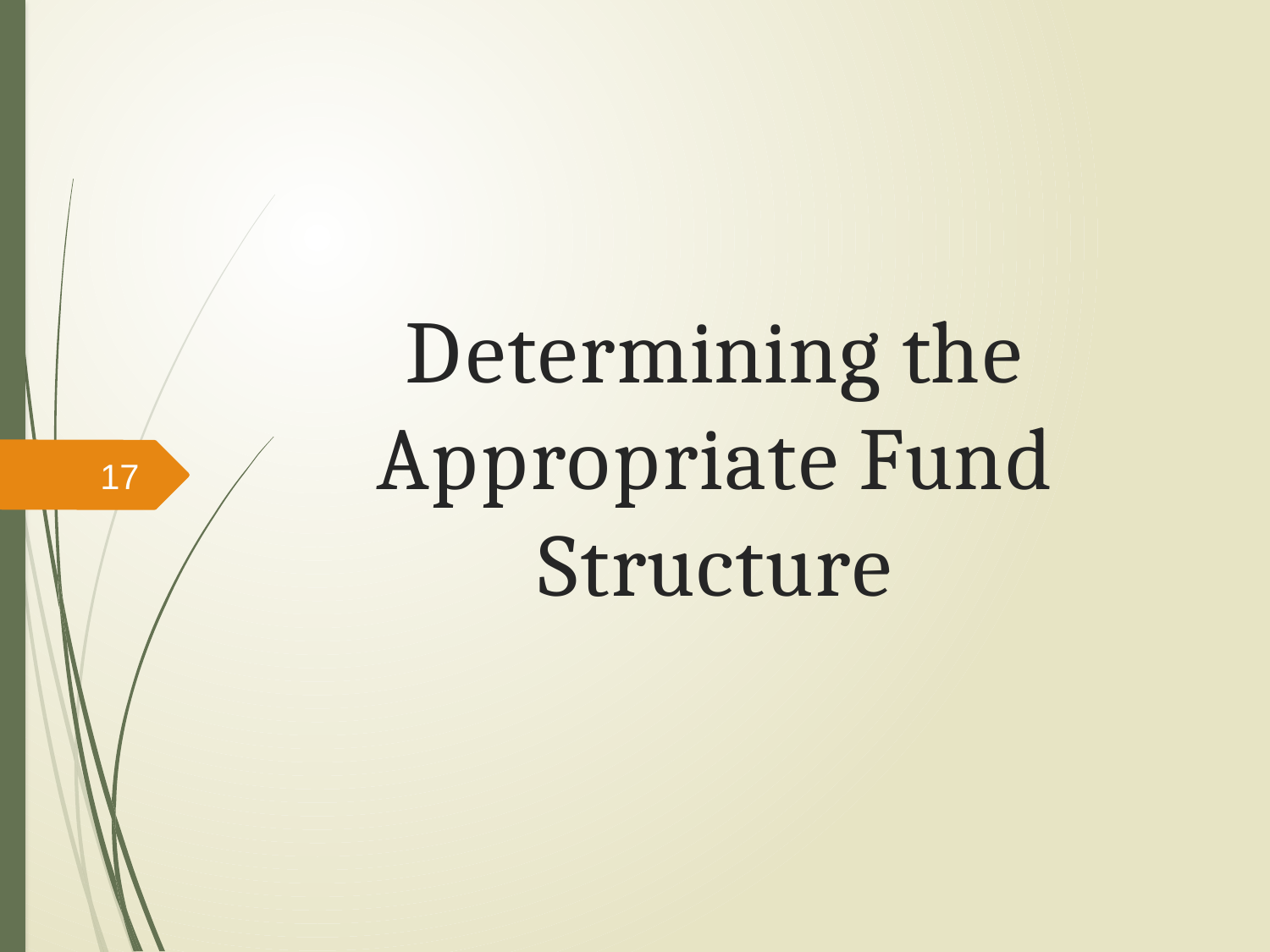

# Determining the Appropriate Fund Structure
17